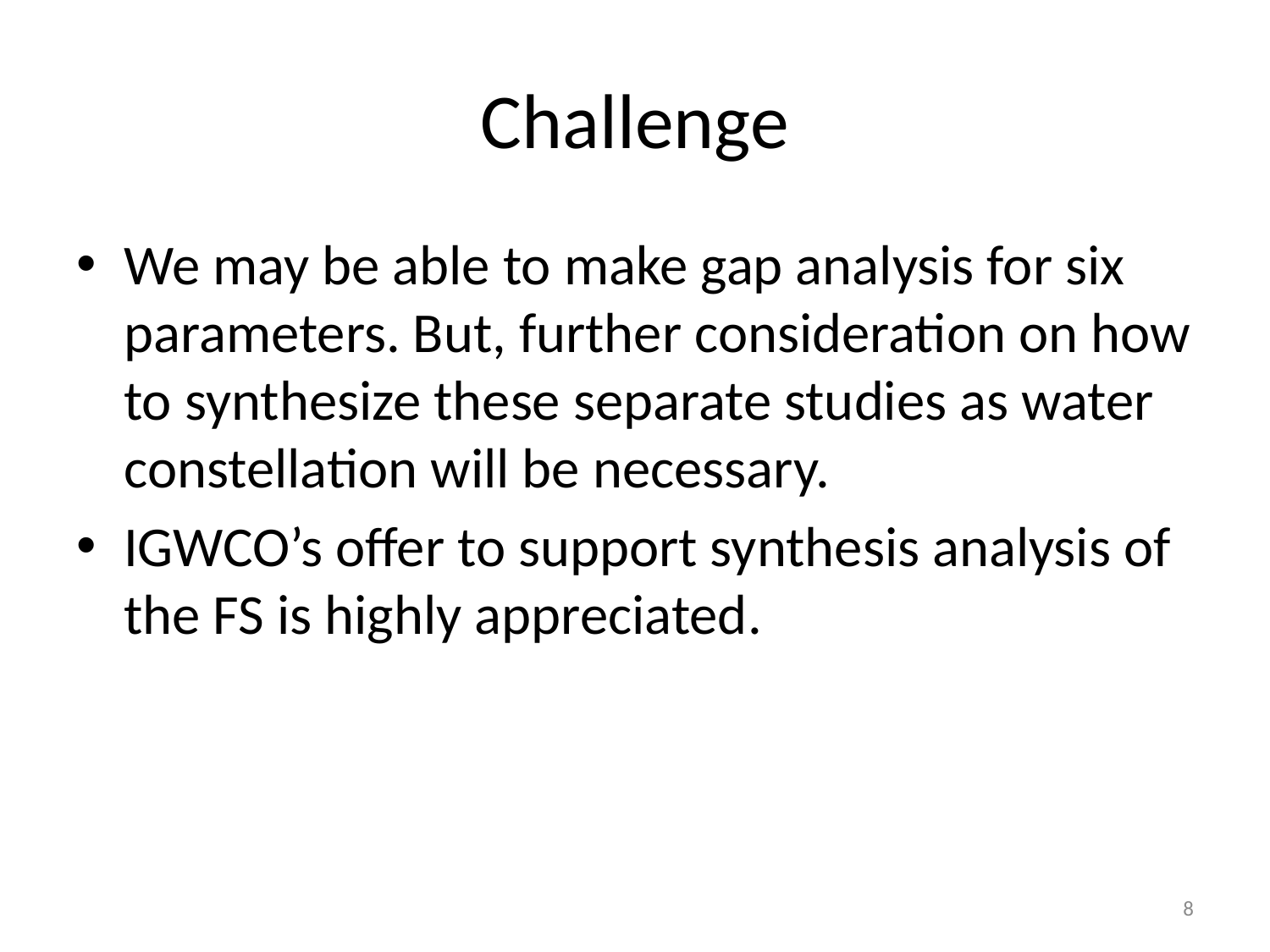

# Challenge
We may be able to make gap analysis for six parameters. But, further consideration on how to synthesize these separate studies as water constellation will be necessary.
IGWCO’s offer to support synthesis analysis of the FS is highly appreciated.
8